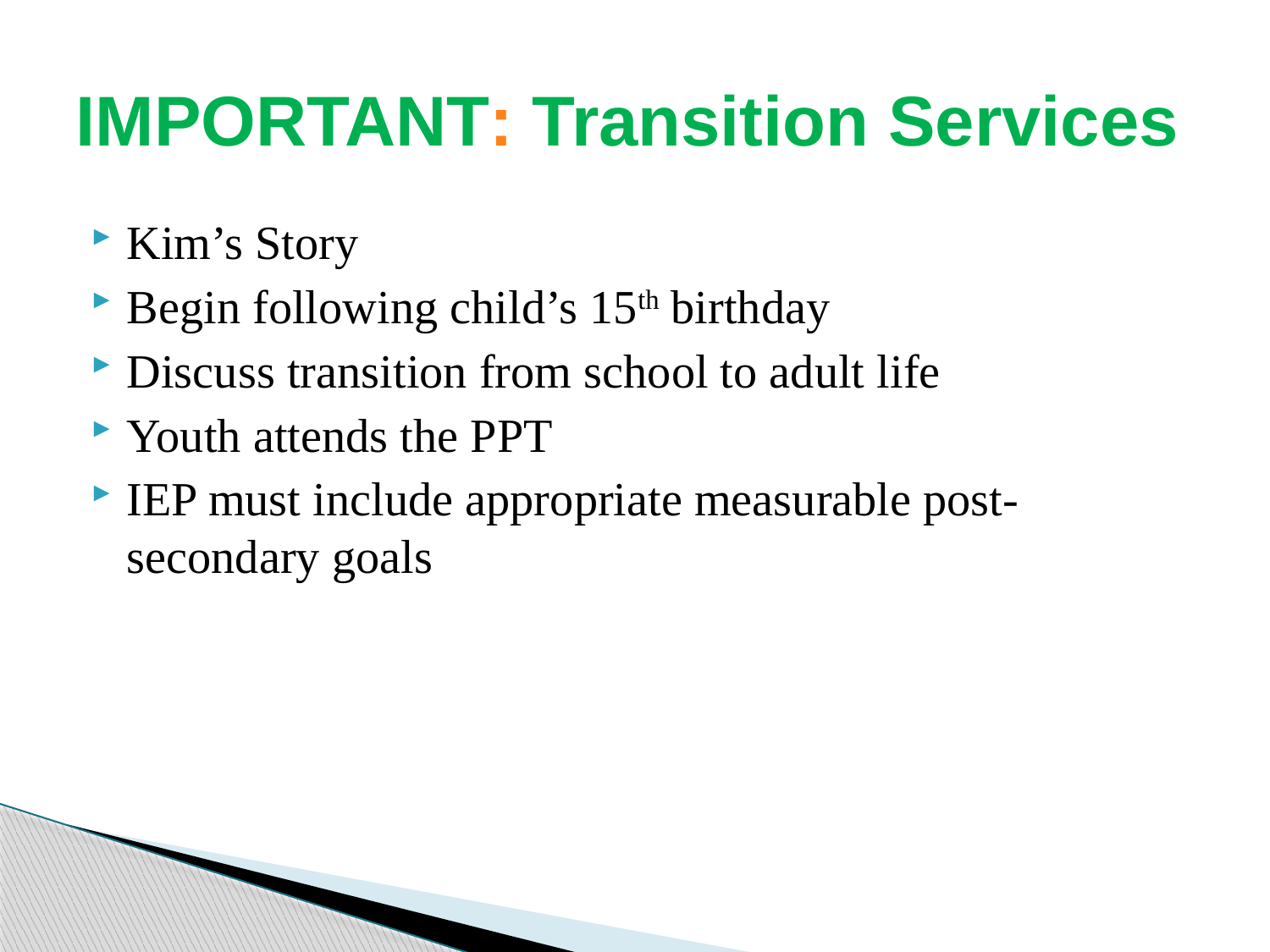

# IMPORTANT: Transition Services
Kim’s Story
Begin following child’s 15th birthday
Discuss transition from school to adult life
Youth attends the PPT
IEP must include appropriate measurable post-secondary goals